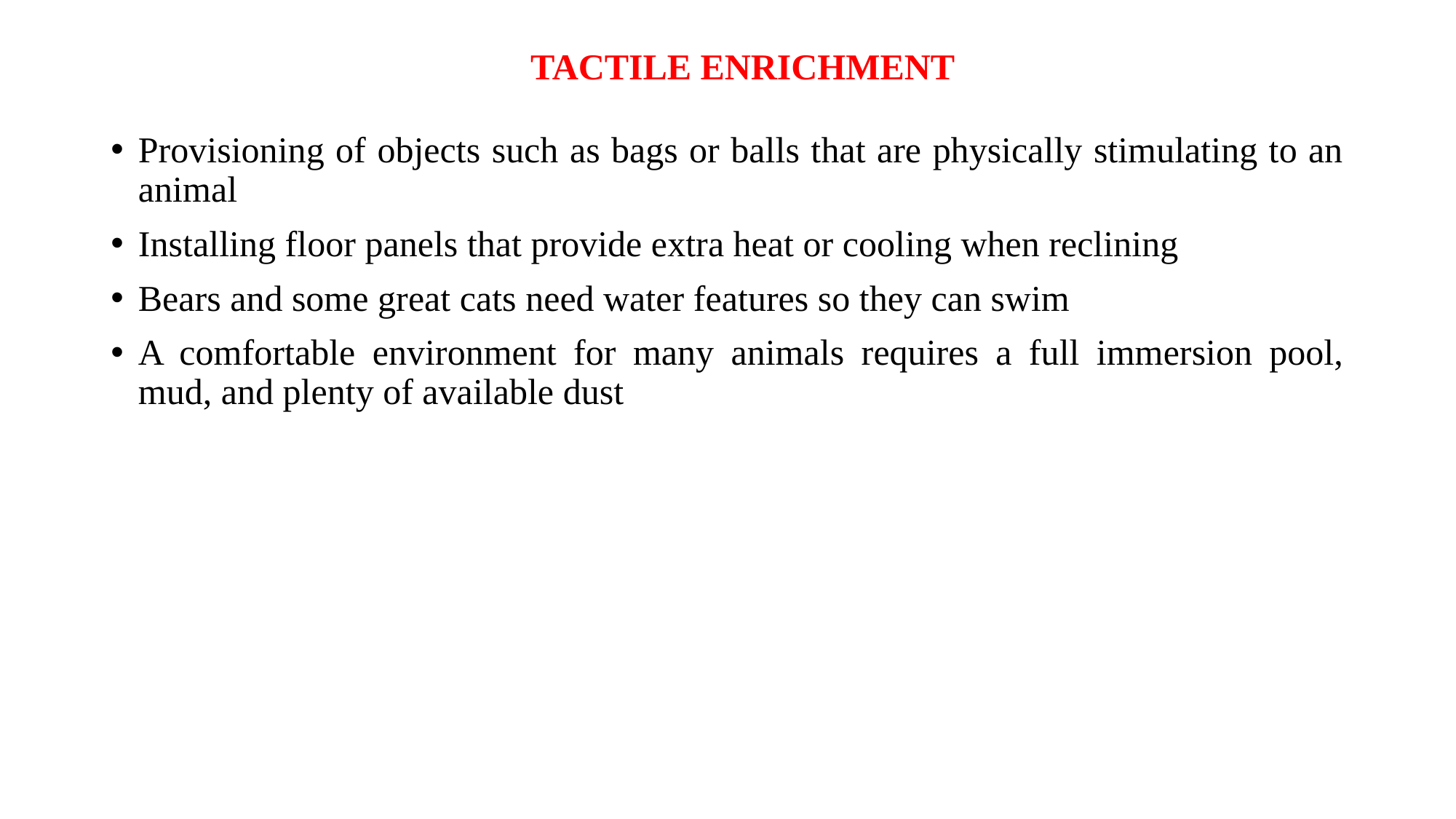

TACTILE ENRICHMENT
Provisioning of objects such as bags or balls that are physically stimulating to an animal
Installing floor panels that provide extra heat or cooling when reclining
Bears and some great cats need water features so they can swim
A comfortable environment for many animals requires a full immersion pool, mud, and plenty of available dust